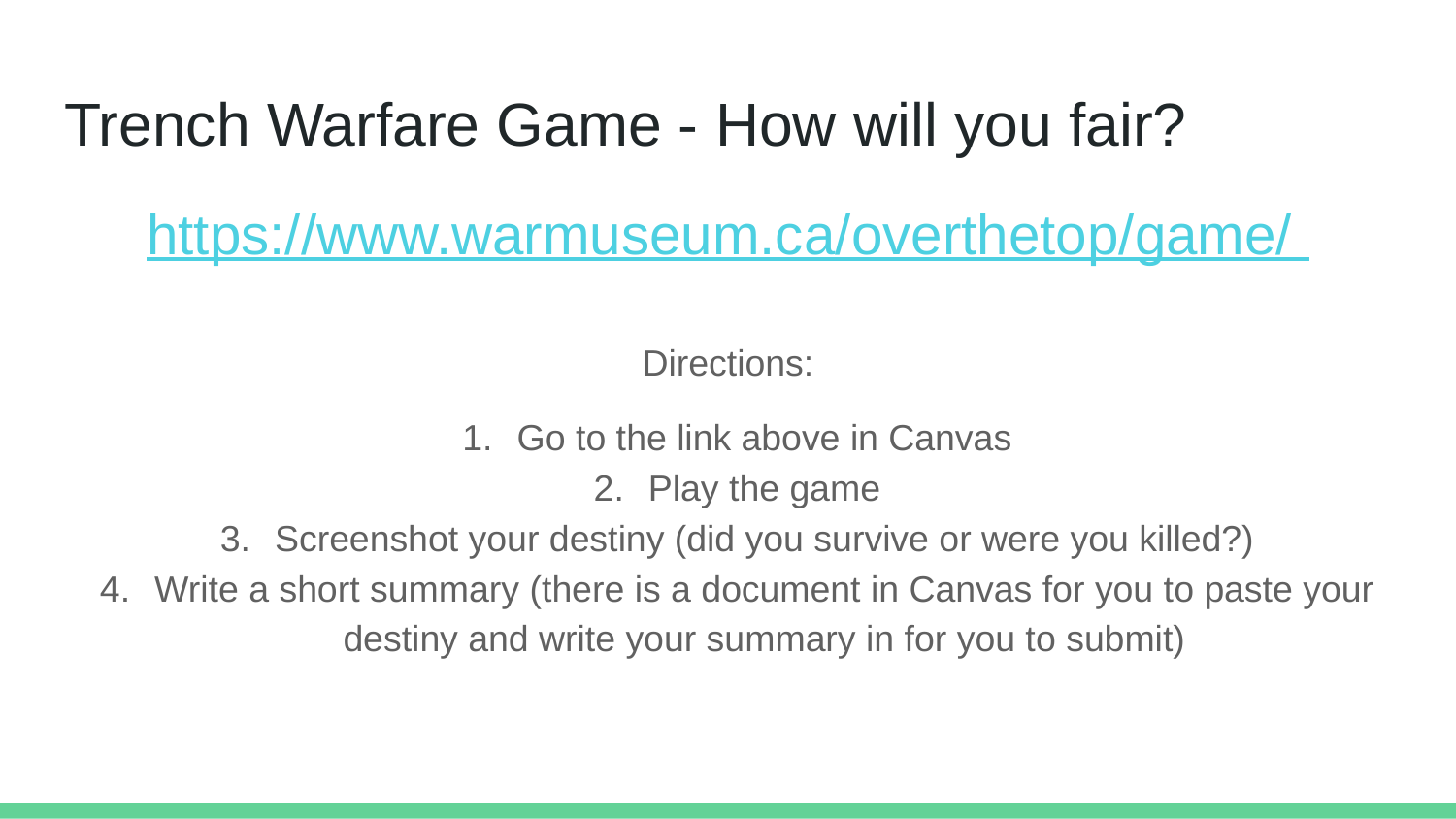

# Trench Warfare Game - How will you fair?
https://www.warmuseum.ca/overthetop/game/

Directions:
Go to the link above in Canvas
Play the game
Screenshot your destiny (did you survive or were you killed?)
Write a short summary (there is a document in Canvas for you to paste your destiny and write your summary in for you to submit)